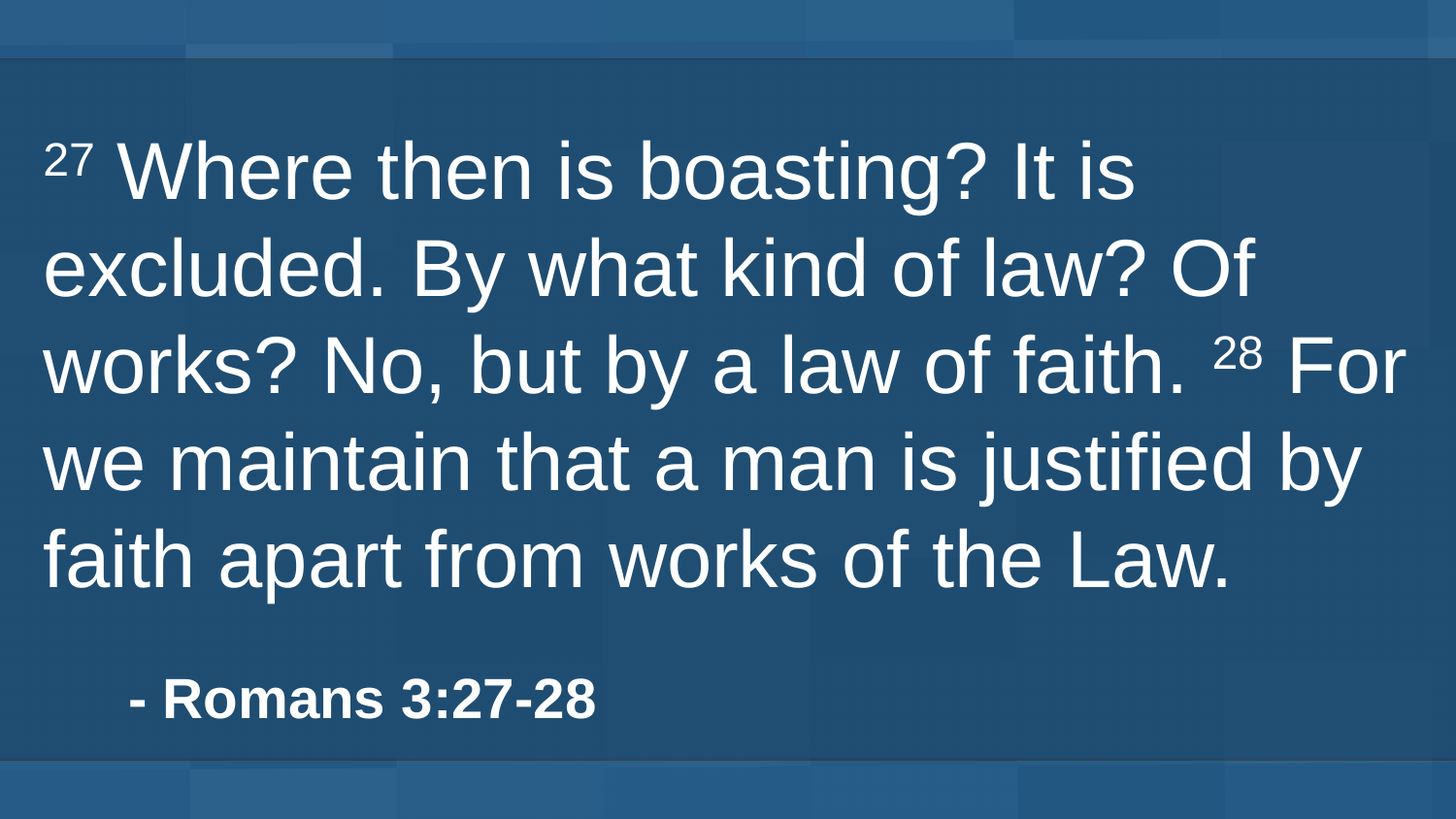

27 Where then is boasting? It is excluded. By what kind of law? Of works? No, but by a law of faith. 28 For we maintain that a man is justified by faith apart from works of the Law.
- Romans 3:27-28